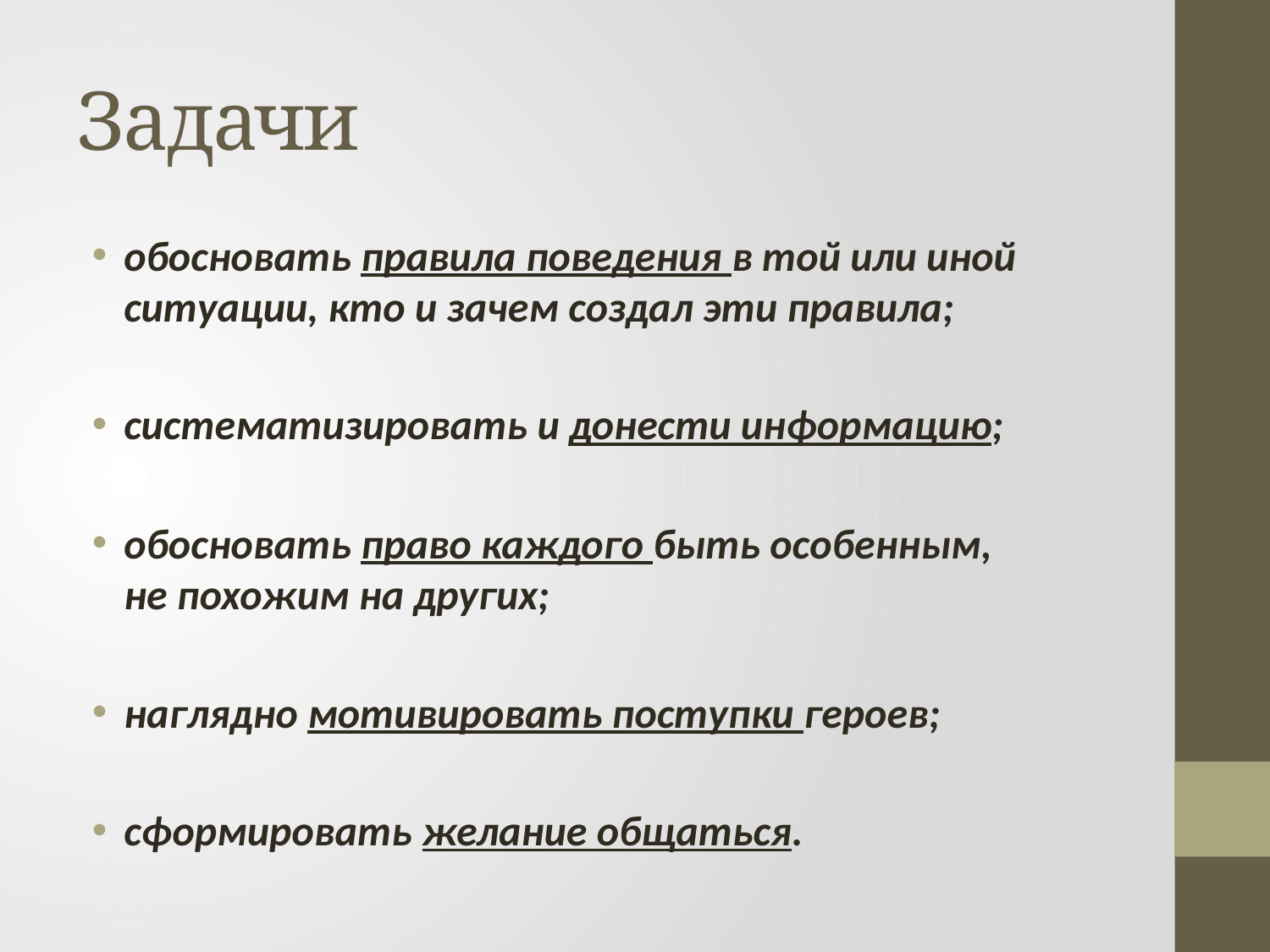

# Задачи
обосновать правила поведения в той или иной ситуации, кто и зачем создал эти правила;

систематизировать и донести информацию;

обосновать право каждого быть особенным, не похожим на других;

наглядно мотивировать поступки героев;

сформировать желание общаться.